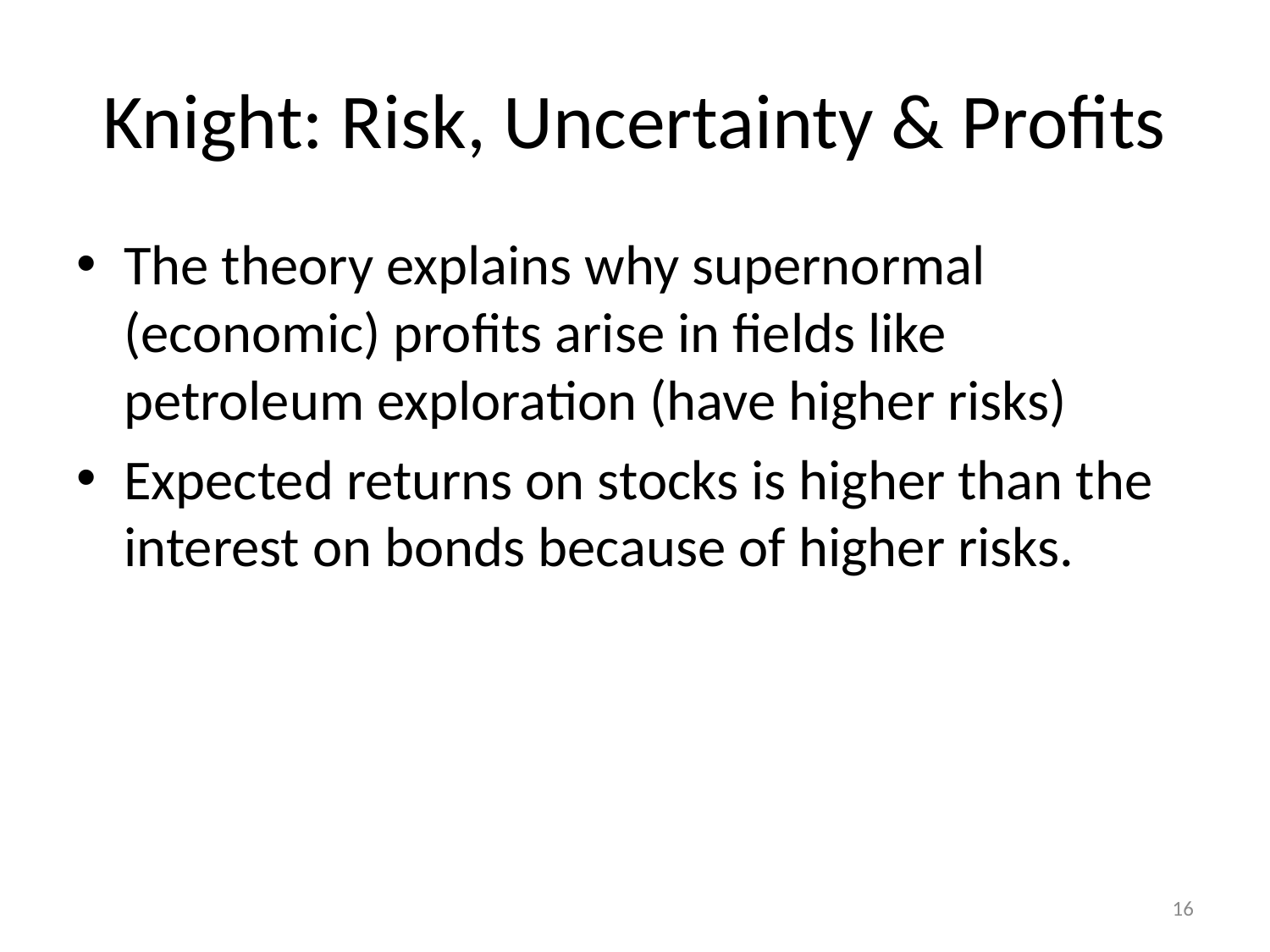

# Knight: Risk, Uncertainty & Profits
The theory explains why supernormal (economic) profits arise in fields like petroleum exploration (have higher risks)
Expected returns on stocks is higher than the interest on bonds because of higher risks.
16